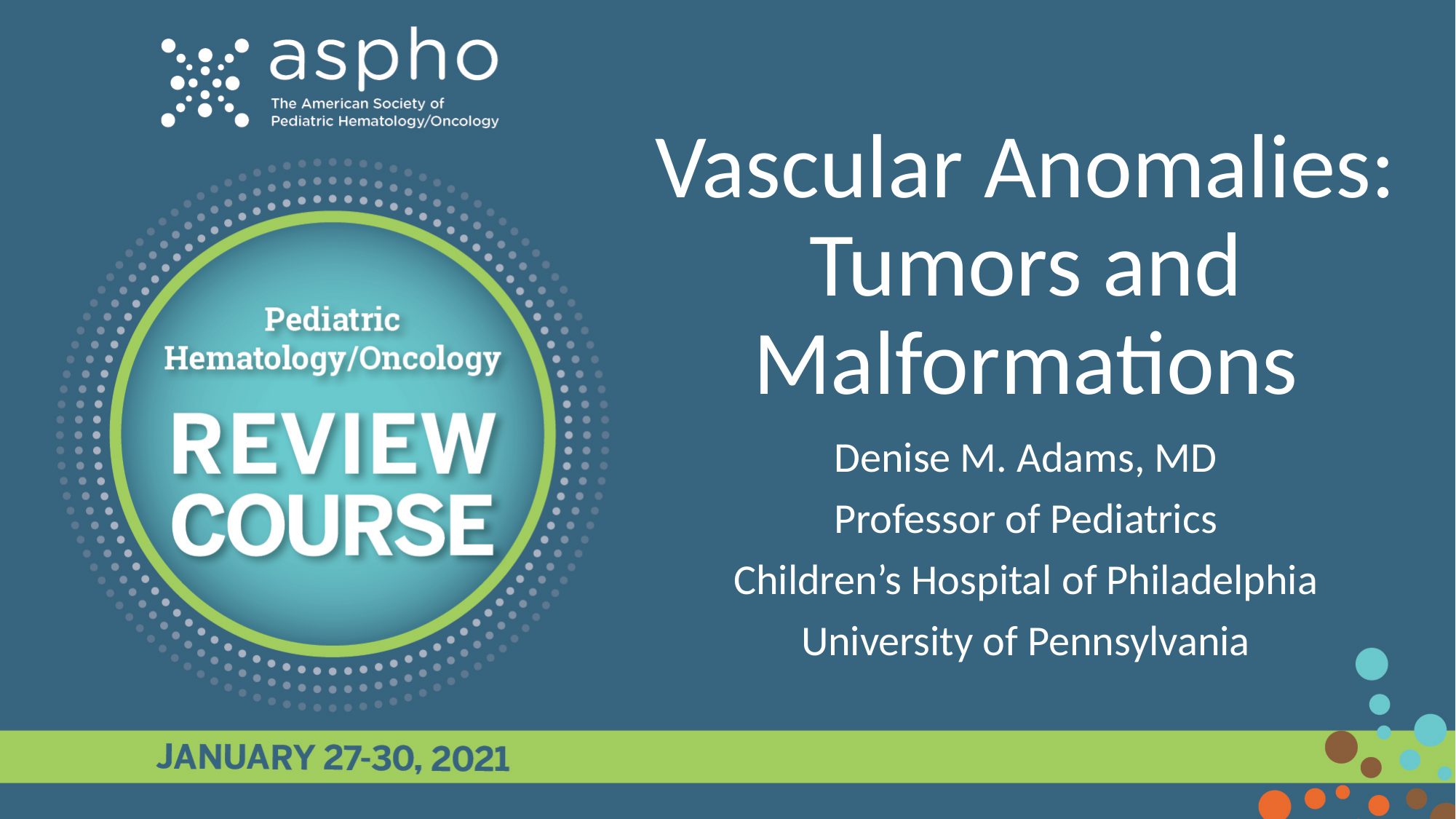

# Vascular Anomalies: Tumors and Malformations
Denise M. Adams, MD
Professor of Pediatrics
Children’s Hospital of Philadelphia
University of Pennsylvania